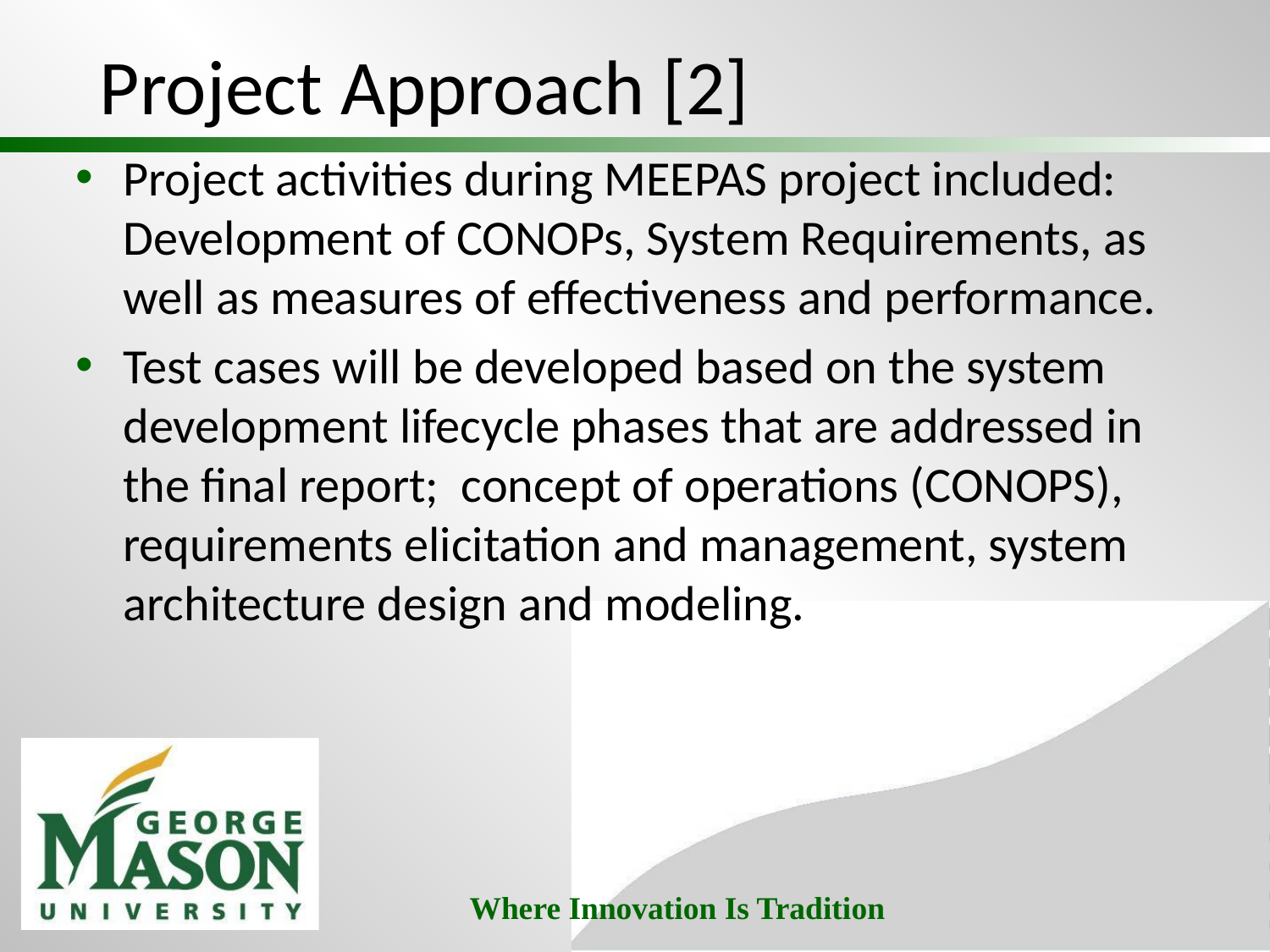

# Project Approach [2]
Project activities during MEEPAS project included: Development of CONOPs, System Requirements, as well as measures of effectiveness and performance.
Test cases will be developed based on the system development lifecycle phases that are addressed in the final report;  concept of operations (CONOPS), requirements elicitation and management, system architecture design and modeling.